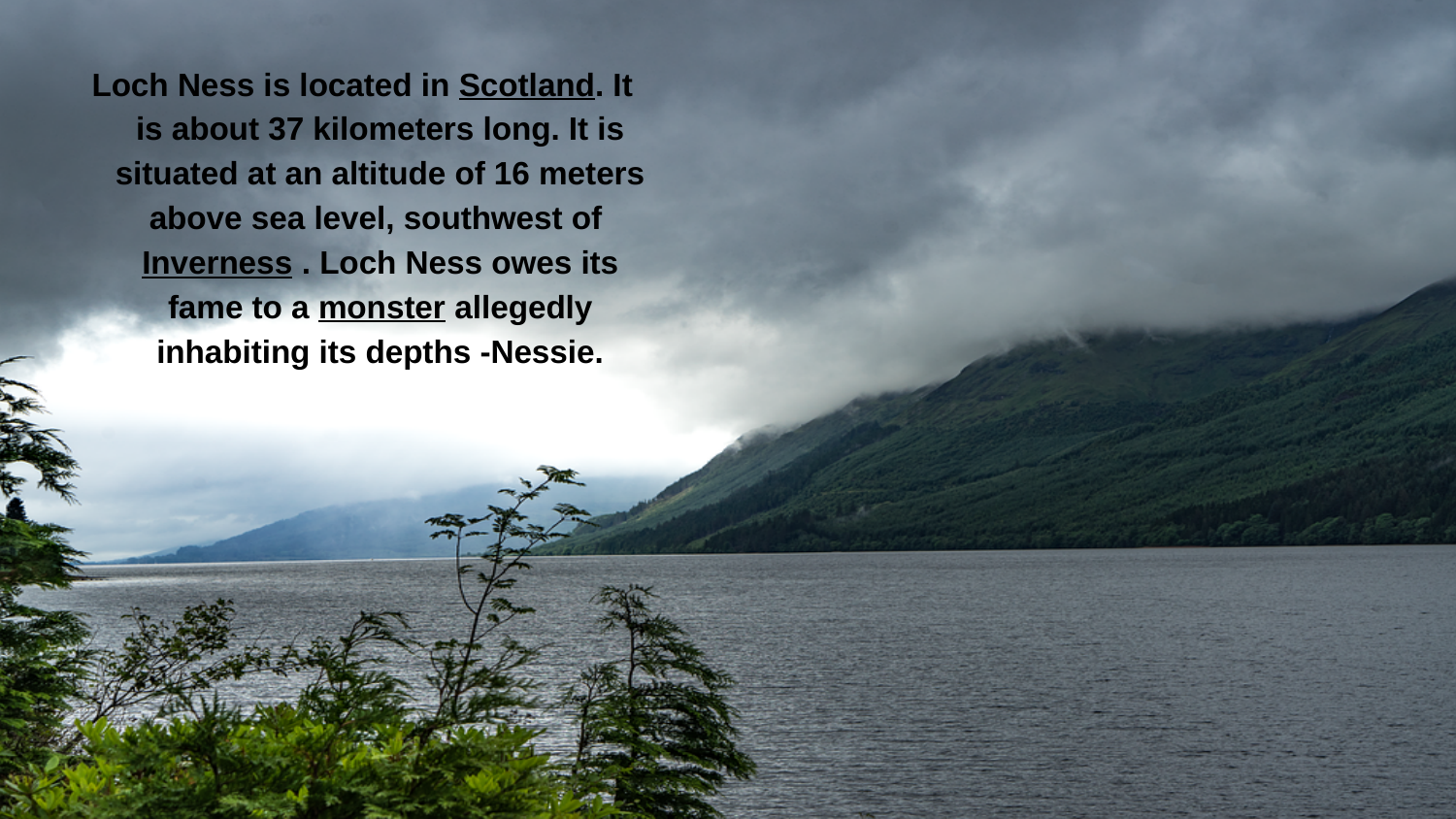

Loch Ness is located in Scotland. It is about 37 kilometers long. It is situated at an altitude of 16 meters above sea level, southwest of Inverness . Loch Ness owes its fame to a monster allegedly inhabiting its depths -Nessie.